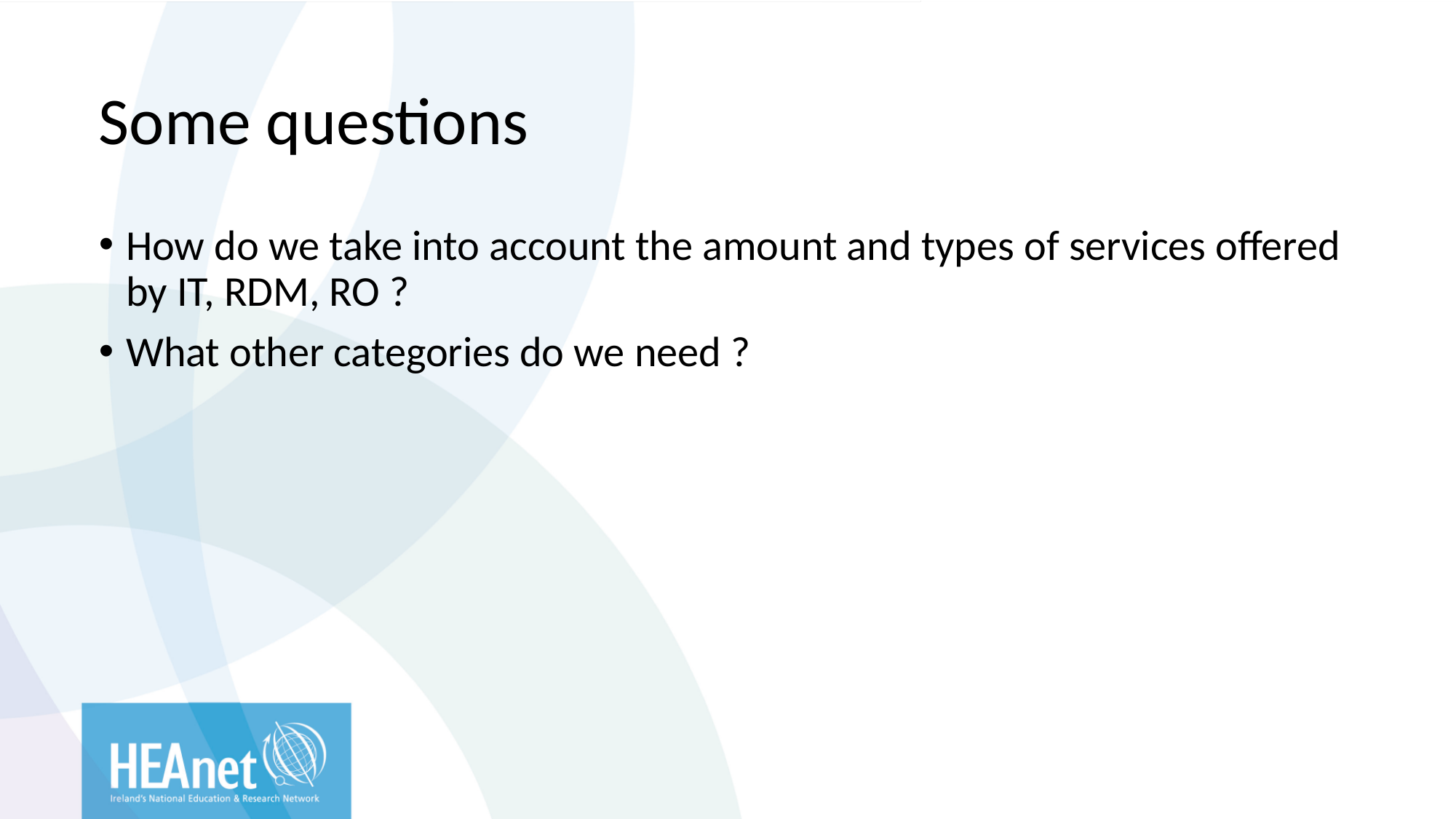

# Some questions
How do we take into account the amount and types of services offered by IT, RDM, RO ?
What other categories do we need ?